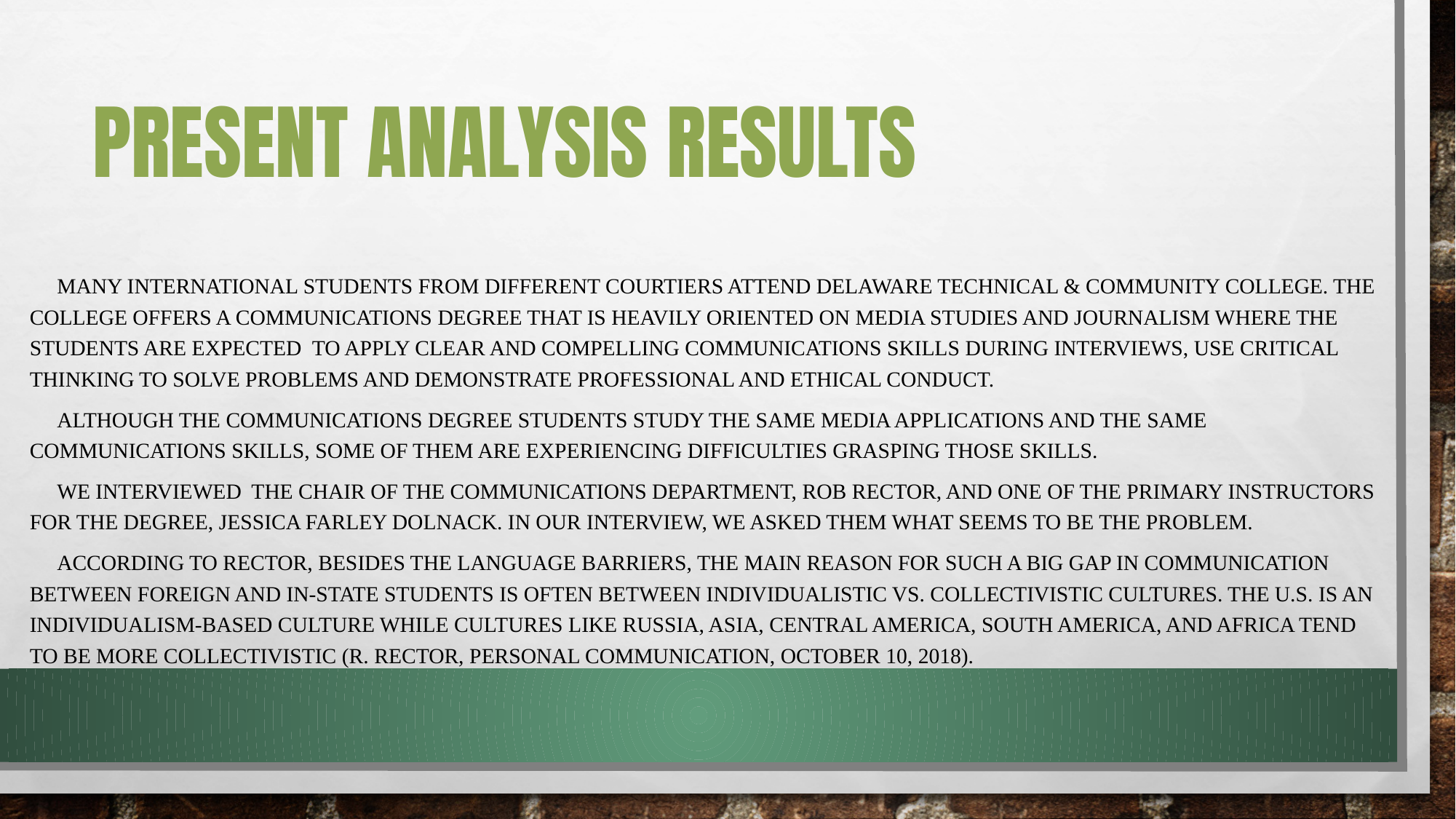

# Present analysis results

     Many international students from different courtiers attend Delaware Technical & community college. The college offers a Communications degree that is heavily oriented on media studies and journalism where the students are expected  to apply clear and compelling communications skills during interviews, use critical thinking to solve problems and demonstrate professional and ethical conduct.
     Although the communications degree students study the same media applications and the same communications skills, some of them are experiencing difficulties grasping those skills.
     We interviewed  the Chair of the Communications Department, Rob Rector, and one of the primary instructors for the degree, Jessica Farley Dolnack. In our interview, we asked them what seems to be the problem.
     According to Rector, besides the language barriers, the main reason for such a big gap in communication between foreign and in-state students is often between individualistic vs. collectivistic cultures. The U.S. is an individualism-based culture while cultures like Russia, Asia, Central America, South America, and Africa tend to be more collectivistic (R. Rector, personal communication, October 10, 2018).